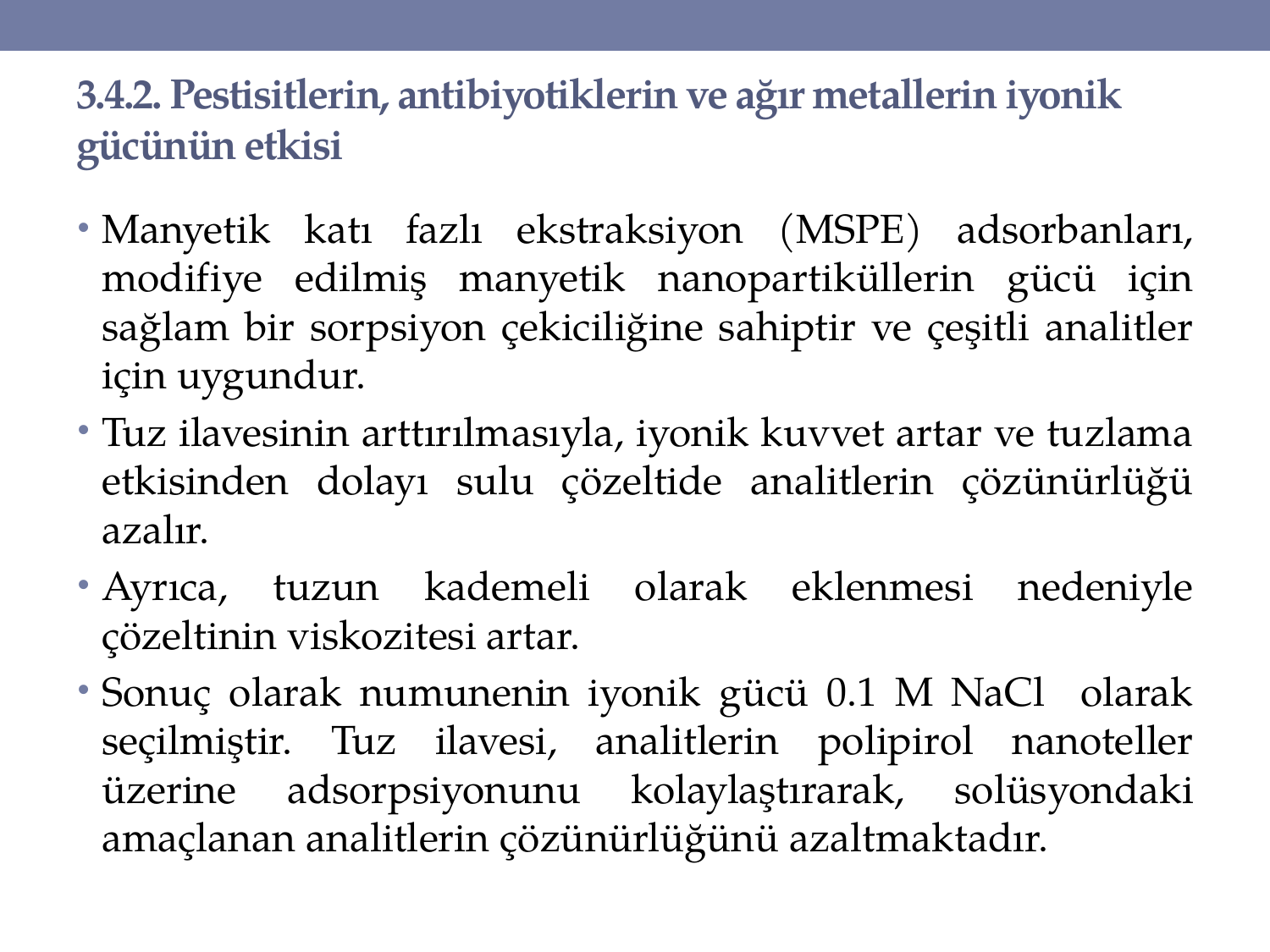

# 3.4.2. Pestisitlerin, antibiyotiklerin ve ağır metallerin iyonik gücünün etkisi
Manyetik katı fazlı ekstraksiyon (MSPE) adsorbanları, modifiye edilmiş manyetik nanopartiküllerin gücü için sağlam bir sorpsiyon çekiciliğine sahiptir ve çeşitli analitler için uygundur.
Tuz ilavesinin arttırılmasıyla, iyonik kuvvet artar ve tuzlama etkisinden dolayı sulu çözeltide analitlerin çözünürlüğü azalır.
Ayrıca, tuzun kademeli olarak eklenmesi nedeniyle çözeltinin viskozitesi artar.
Sonuç olarak numunenin iyonik gücü 0.1 M NaCl  olarak seçilmiştir. Tuz ilavesi, analitlerin polipirol nanoteller üzerine adsorpsiyonunu kolaylaştırarak, solüsyondaki amaçlanan analitlerin çözünürlüğünü azaltmaktadır.